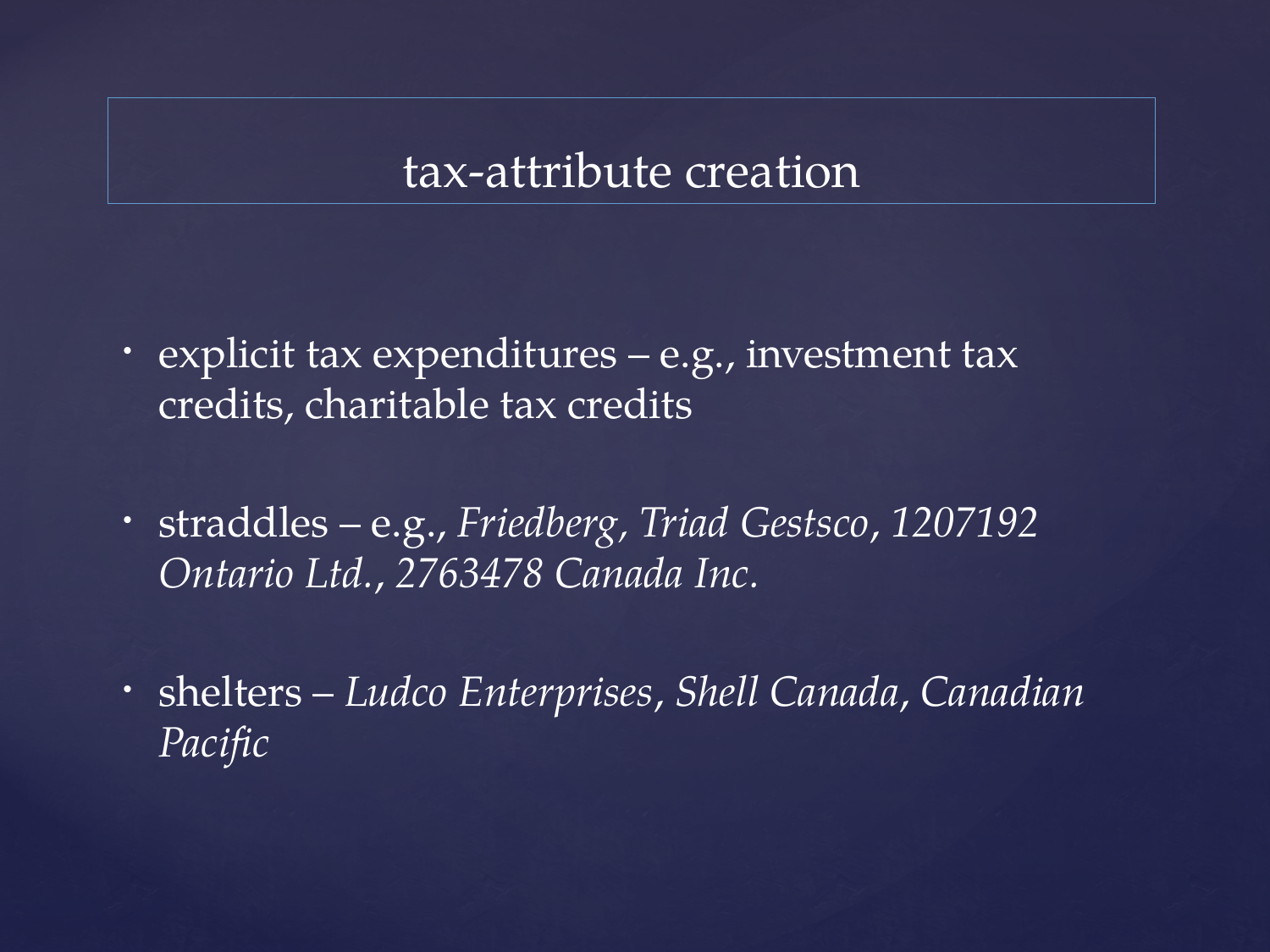

# tax-attribute creation
explicit tax expenditures – e.g., investment tax credits, charitable tax credits

straddles – e.g., Friedberg, Triad Gestsco, 1207192 Ontario Ltd., 2763478 Canada Inc.

shelters – Ludco Enterprises, Shell Canada, Canadian Pacific